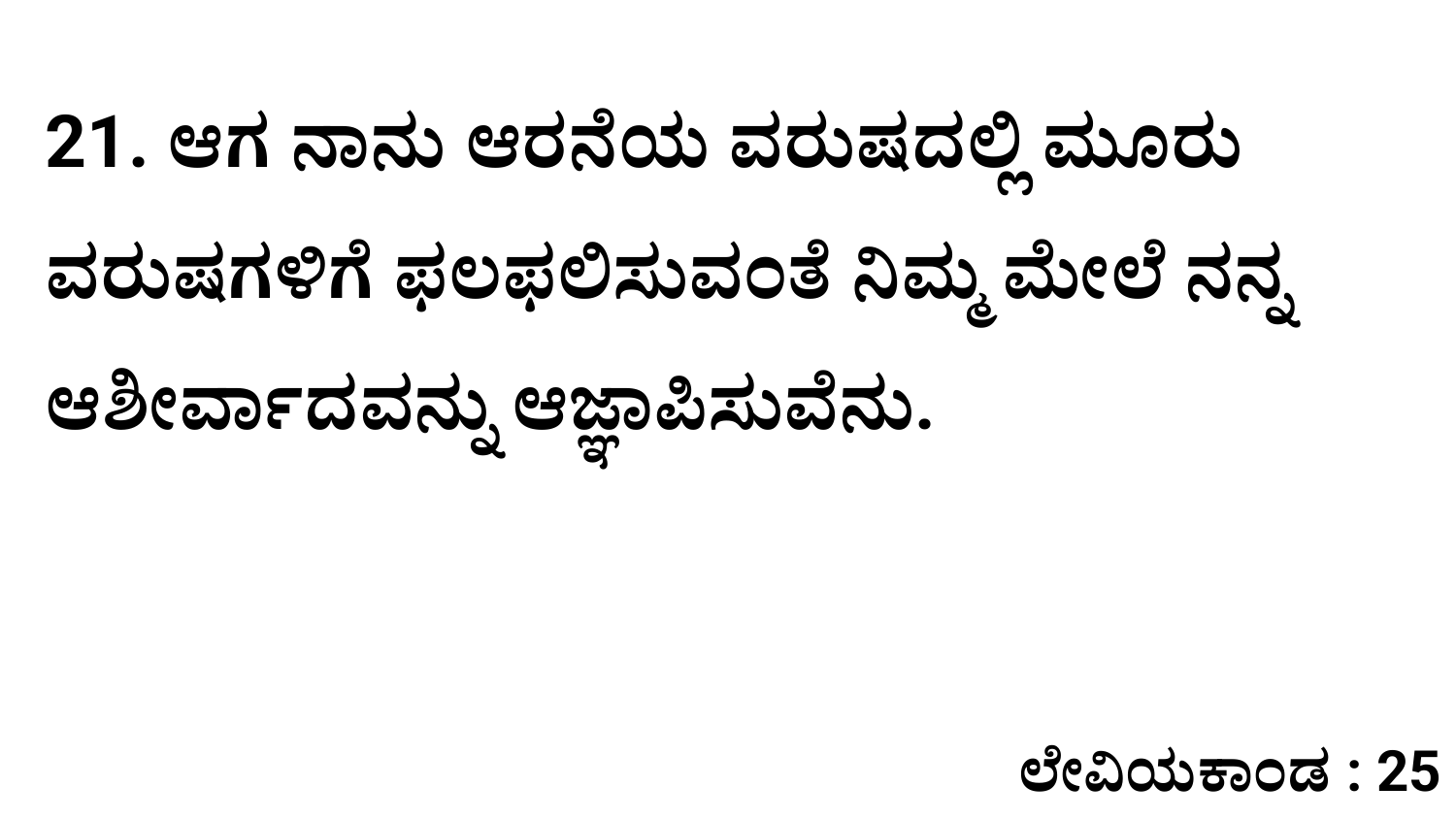

21. ಆಗ ನಾನು ಆರನೆಯ ವರುಷದಲ್ಲಿ ಮೂರು ವರುಷಗಳಿಗೆ ಫಲಫಲಿಸುವಂತೆ ನಿಮ್ಮ ಮೇಲೆ ನನ್ನ ಆಶೀರ್ವಾದವನ್ನು ಆಜ್ಞಾಪಿಸುವೆನು.
ಲೇವಿಯಕಾಂಡ : 25